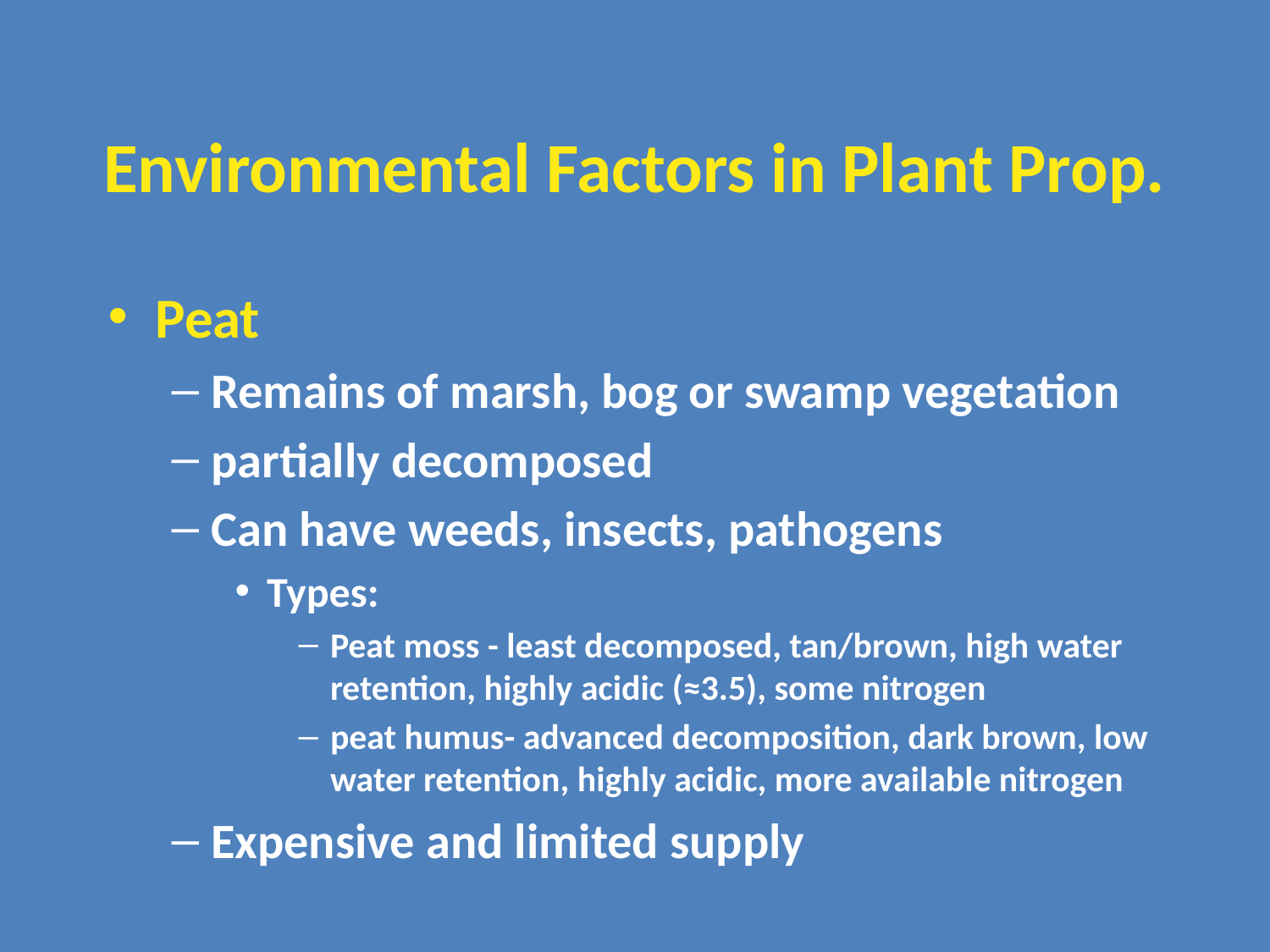

# Environmental Factors in Plant Prop.
Peat
Remains of marsh, bog or swamp vegetation
partially decomposed
Can have weeds, insects, pathogens
Types:
Peat moss - least decomposed, tan/brown, high water retention, highly acidic (≈3.5), some nitrogen
peat humus- advanced decomposition, dark brown, low water retention, highly acidic, more available nitrogen
Expensive and limited supply